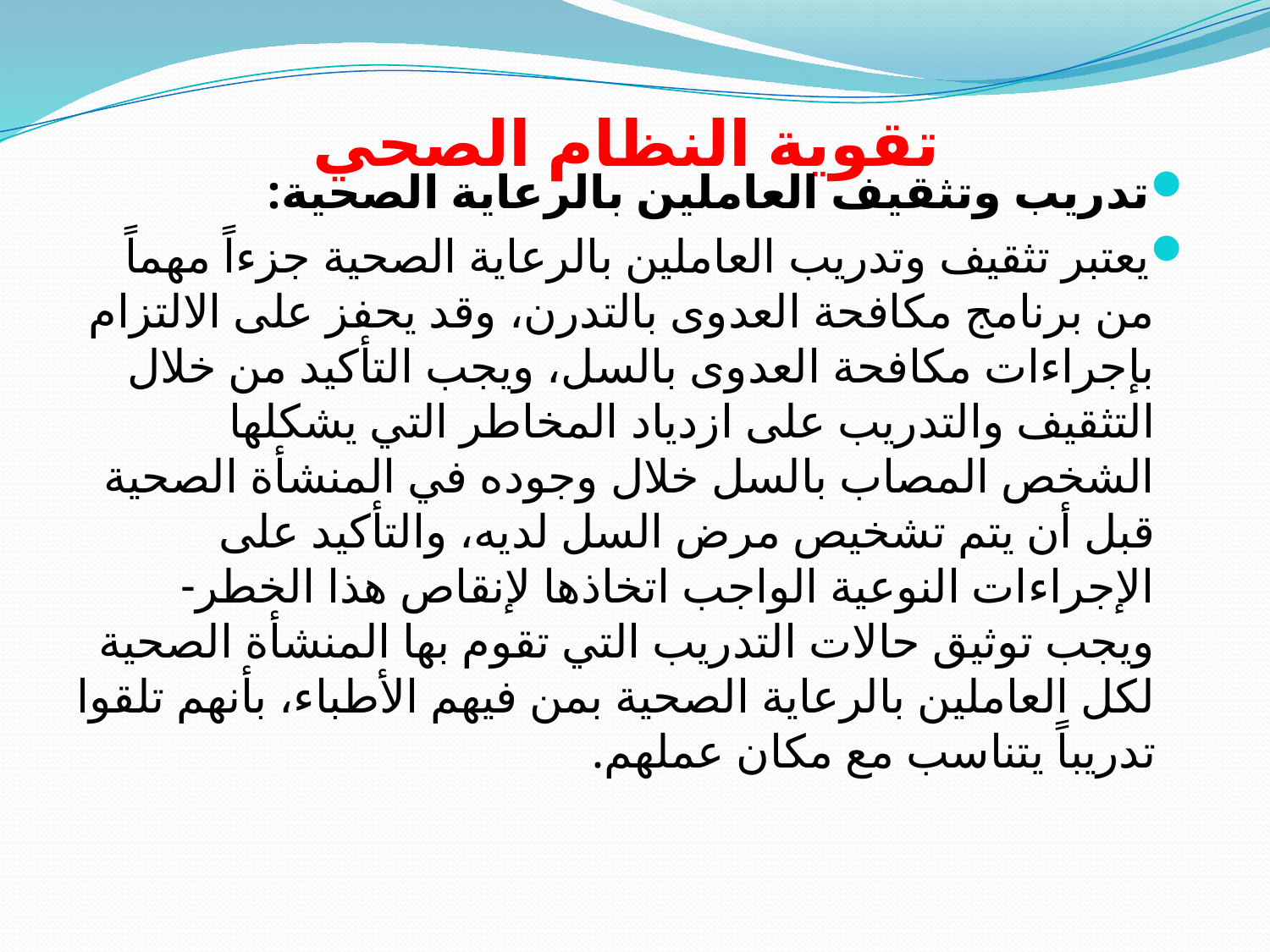

# تقوية النظام الصحي
تدريب وتثقيف العاملين بالرعاية الصحية:
يعتبر تثقيف وتدريب العاملين بالرعاية الصحية جزءاً مهماً من برنامج مكافحة العدوى بالتدرن، وقد يحفز على الالتزام بإجراءات مكافحة العدوى بالسل، ويجب التأكيد من خلال التثقيف والتدريب على ازدياد المخاطر التي يشكلها الشخص المصاب بالسل خلال وجوده في المنشأة الصحية قبل أن يتم تشخيص مرض السل لديه، والتأكيد على الإجراءات النوعية الواجب اتخاذها لإنقاص هذا الخطر- ويجب توثيق حالات التدريب التي تقوم بها المنشأة الصحية لكل العاملين بالرعاية الصحية بمن فيهم الأطباء، بأنهم تلقوا تدريباً يتناسب مع مكان عملهم.